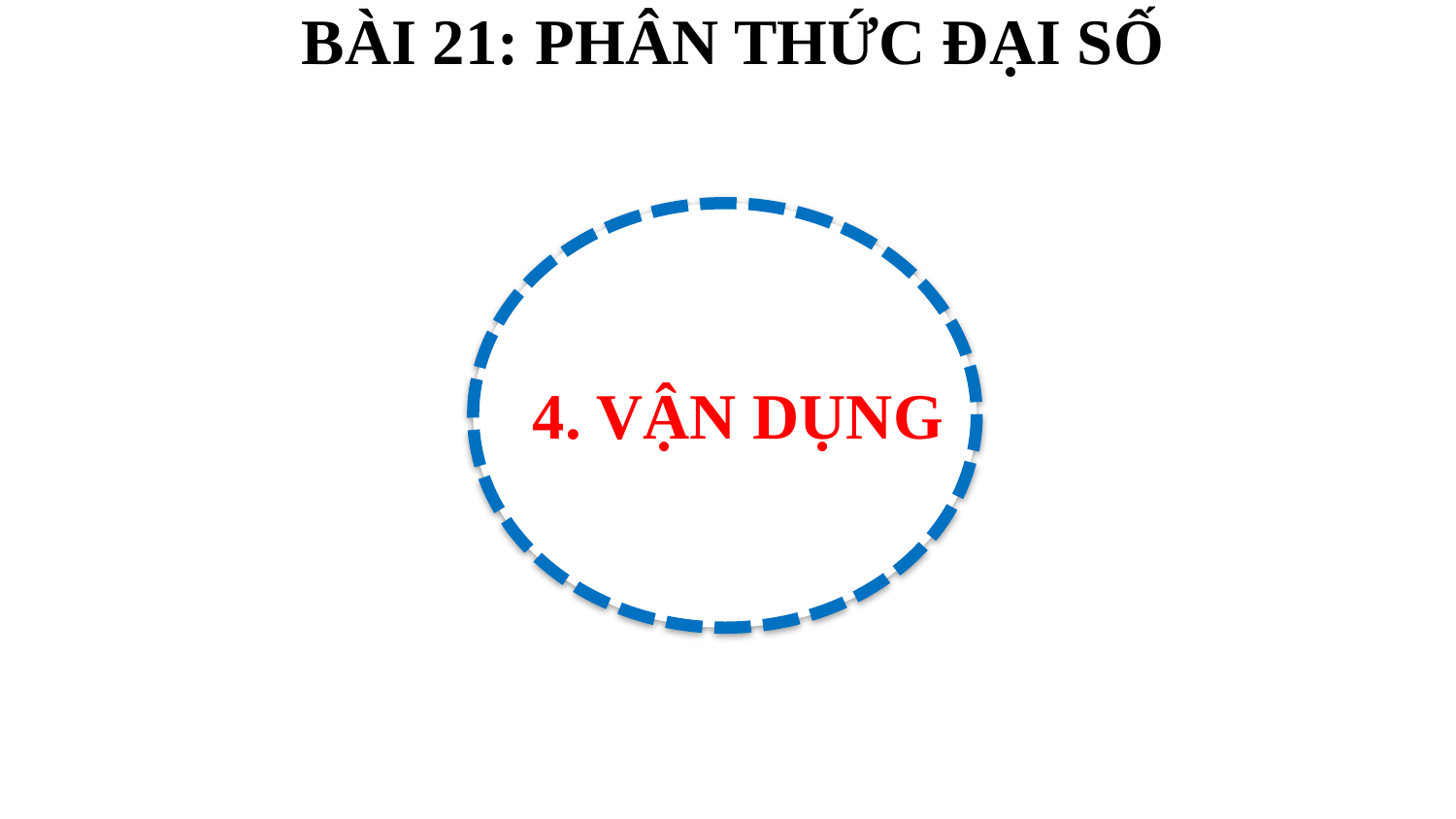

BÀI 21: PHÂN THỨC ĐẠI SỐ

4. VẬN DỤNG